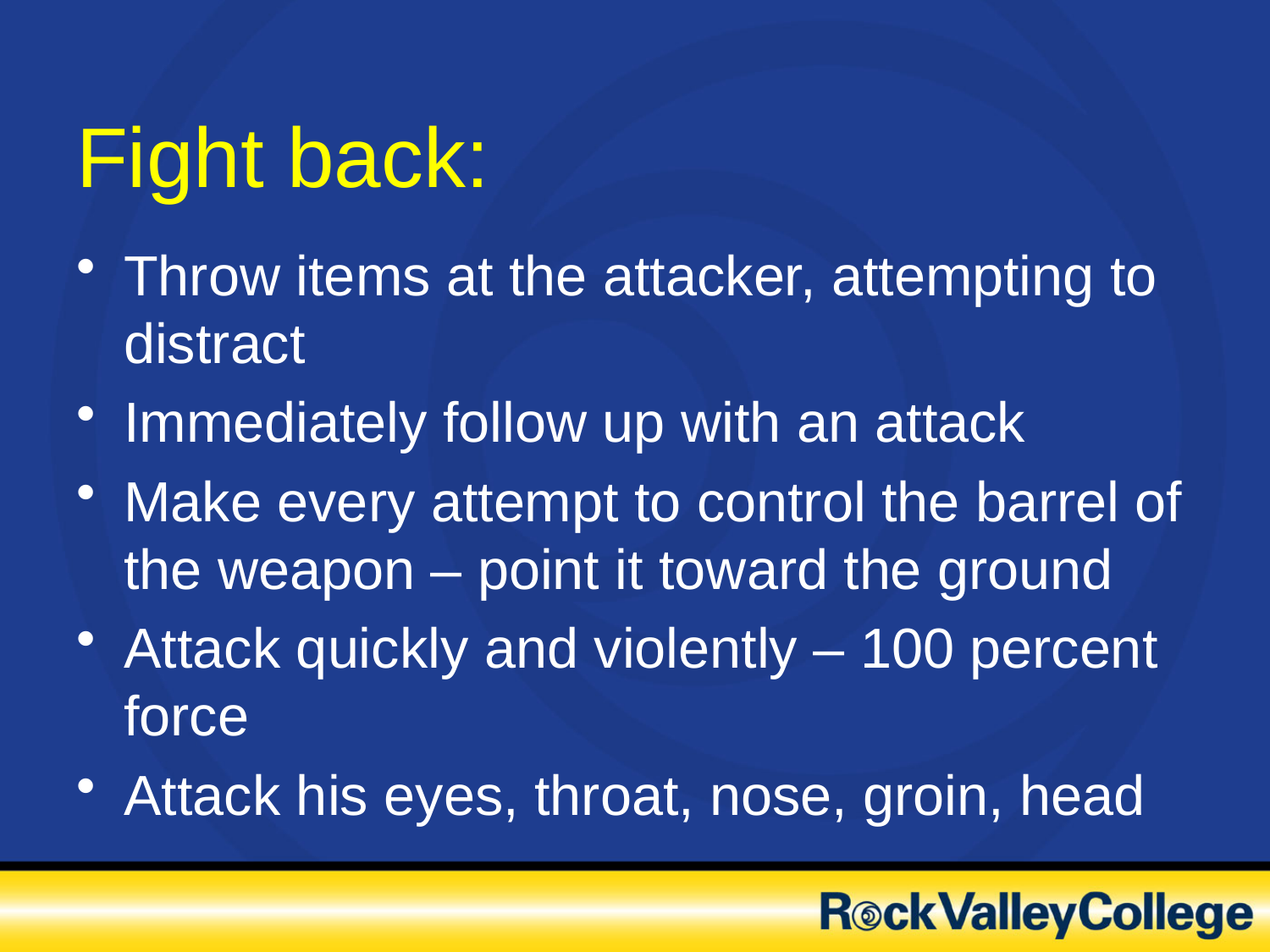

# Fight back:
Throw items at the attacker, attempting to distract
Immediately follow up with an attack
Make every attempt to control the barrel of the weapon – point it toward the ground
Attack quickly and violently – 100 percent force
Attack his eyes, throat, nose, groin, head